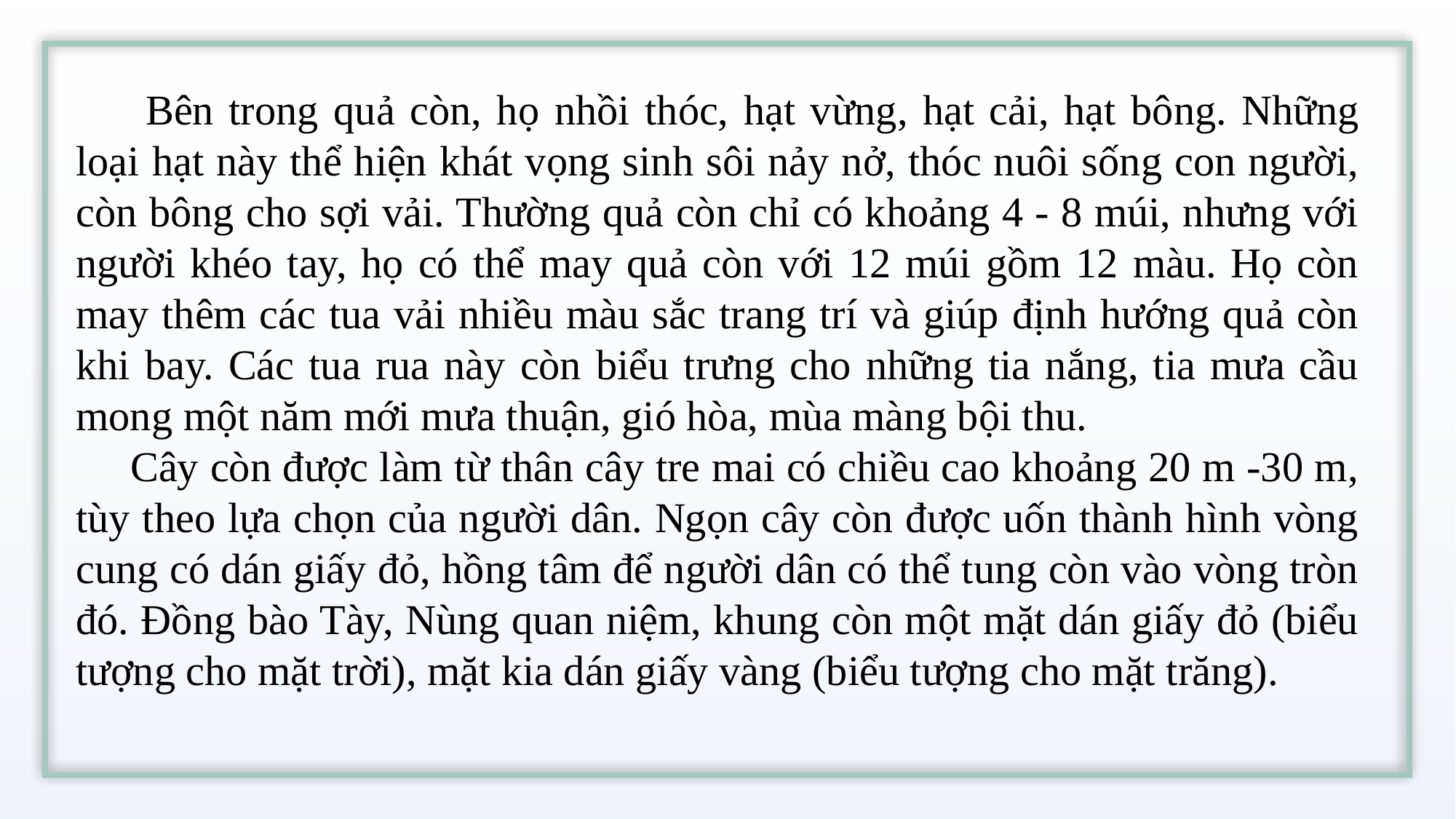

Bên trong quả còn, họ nhồi thóc, hạt vừng, hạt cải, hạt bông. Những loại hạt này thể hiện khát vọng sinh sôi nảy nở, thóc nuôi sống con người, còn bông cho sợi vải. Thường quả còn chỉ có khoảng 4 - 8 múi, nhưng với người khéo tay, họ có thể may quả còn với 12 múi gồm 12 màu. Họ còn may thêm các tua vải nhiều màu sắc trang trí và giúp định hướng quả còn khi bay. Các tua rua này còn biểu trưng cho những tia nắng, tia mưa cầu mong một năm mới mưa thuận, gió hòa, mùa màng bội thu.
Cây còn được làm từ thân cây tre mai có chiều cao khoảng 20 m -30 m, tùy theo lựa chọn của người dân. Ngọn cây còn được uốn thành hình vòng cung có dán giấy đỏ, hồng tâm để người dân có thể tung còn vào vòng tròn đó. Đồng bào Tày, Nùng quan niệm, khung còn một mặt dán giấy đỏ (biểu tượng cho mặt trời), mặt kia dán giấy vàng (biểu tượng cho mặt trăng).